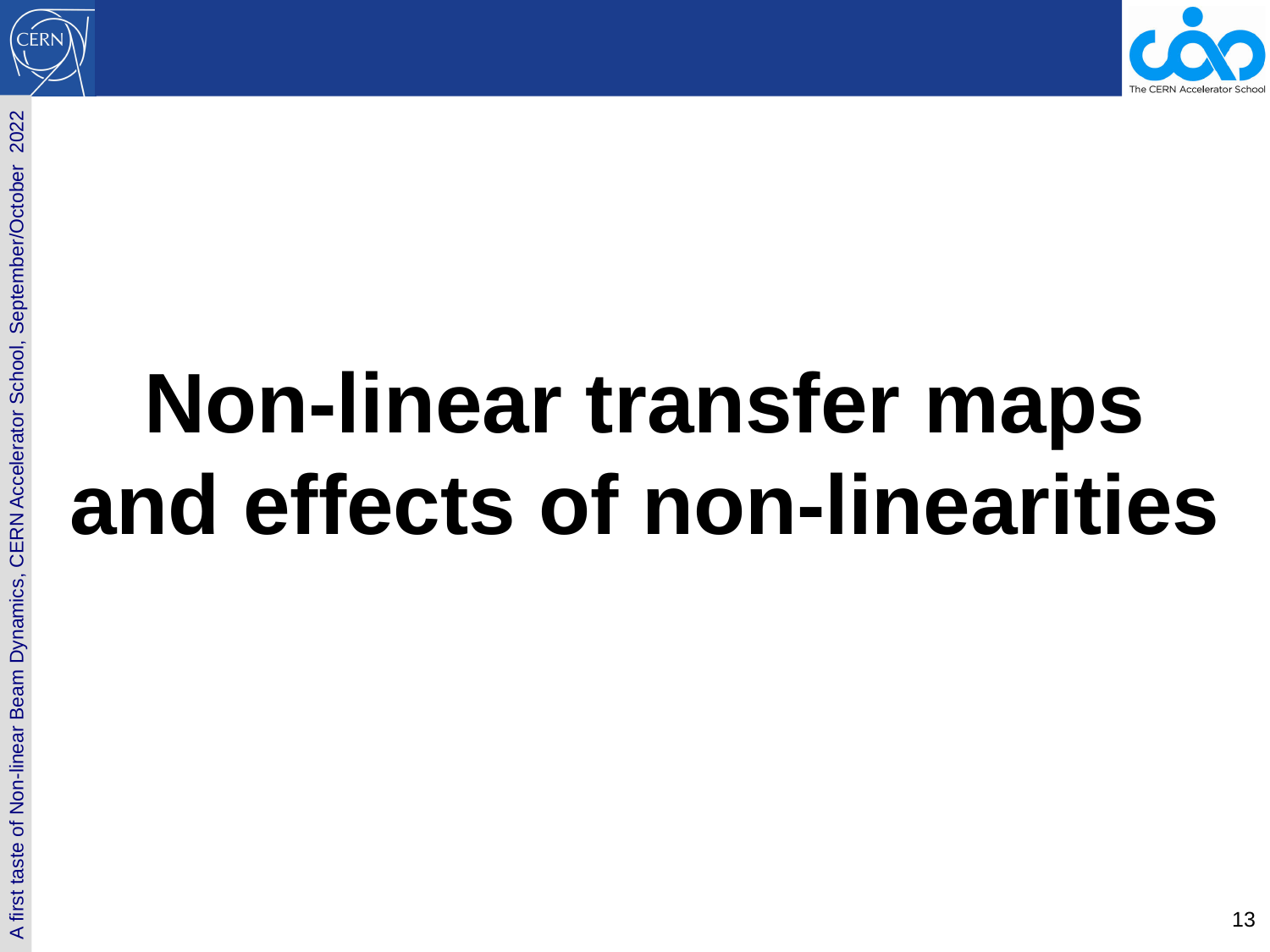

#
Non-linear transfer maps and effects of non-linearities